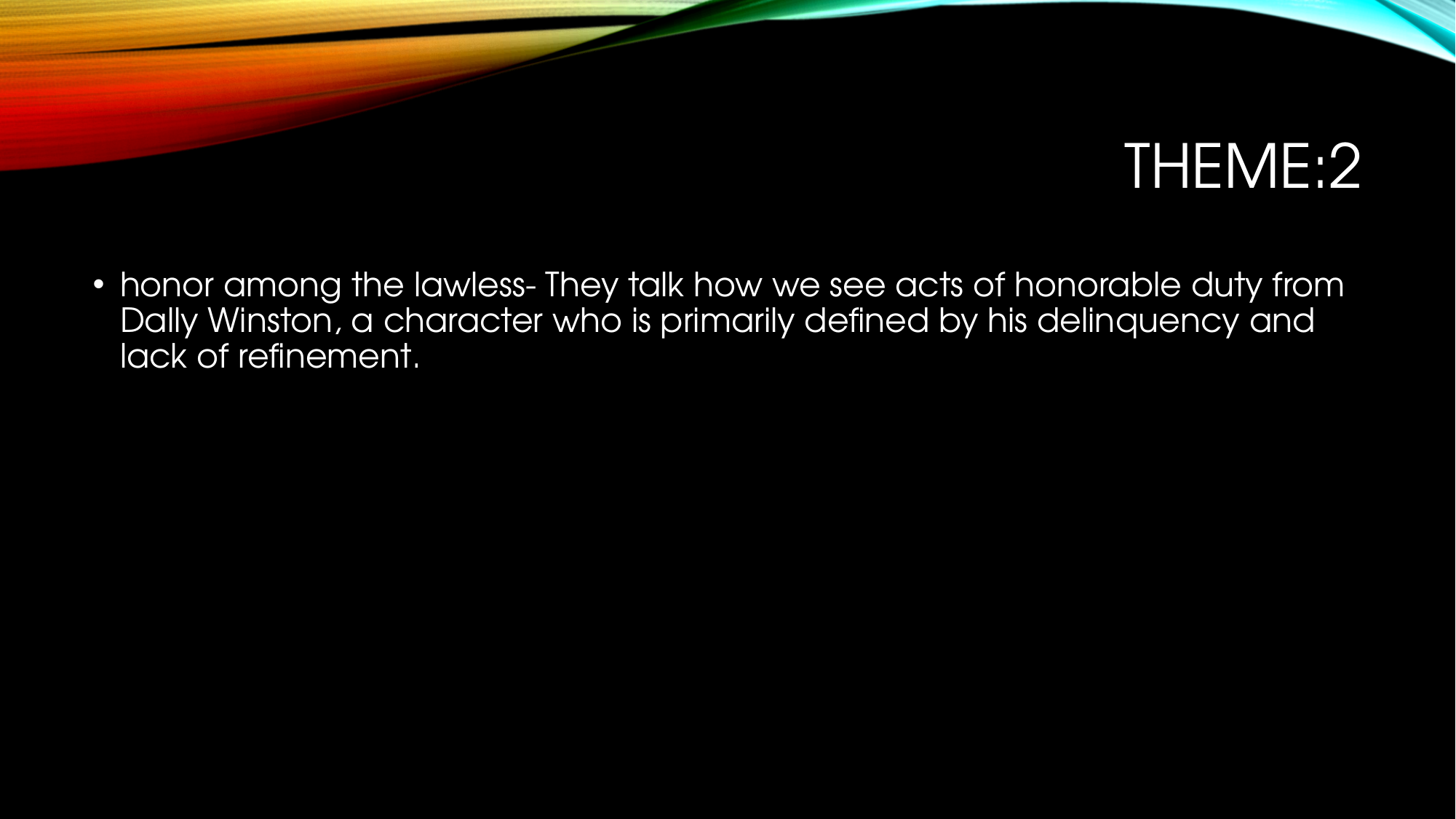

# Theme:2
honor among the lawless- They talk how we see acts of honorable duty from Dally Winston, a character who is primarily defined by his delinquency and lack of refinement.